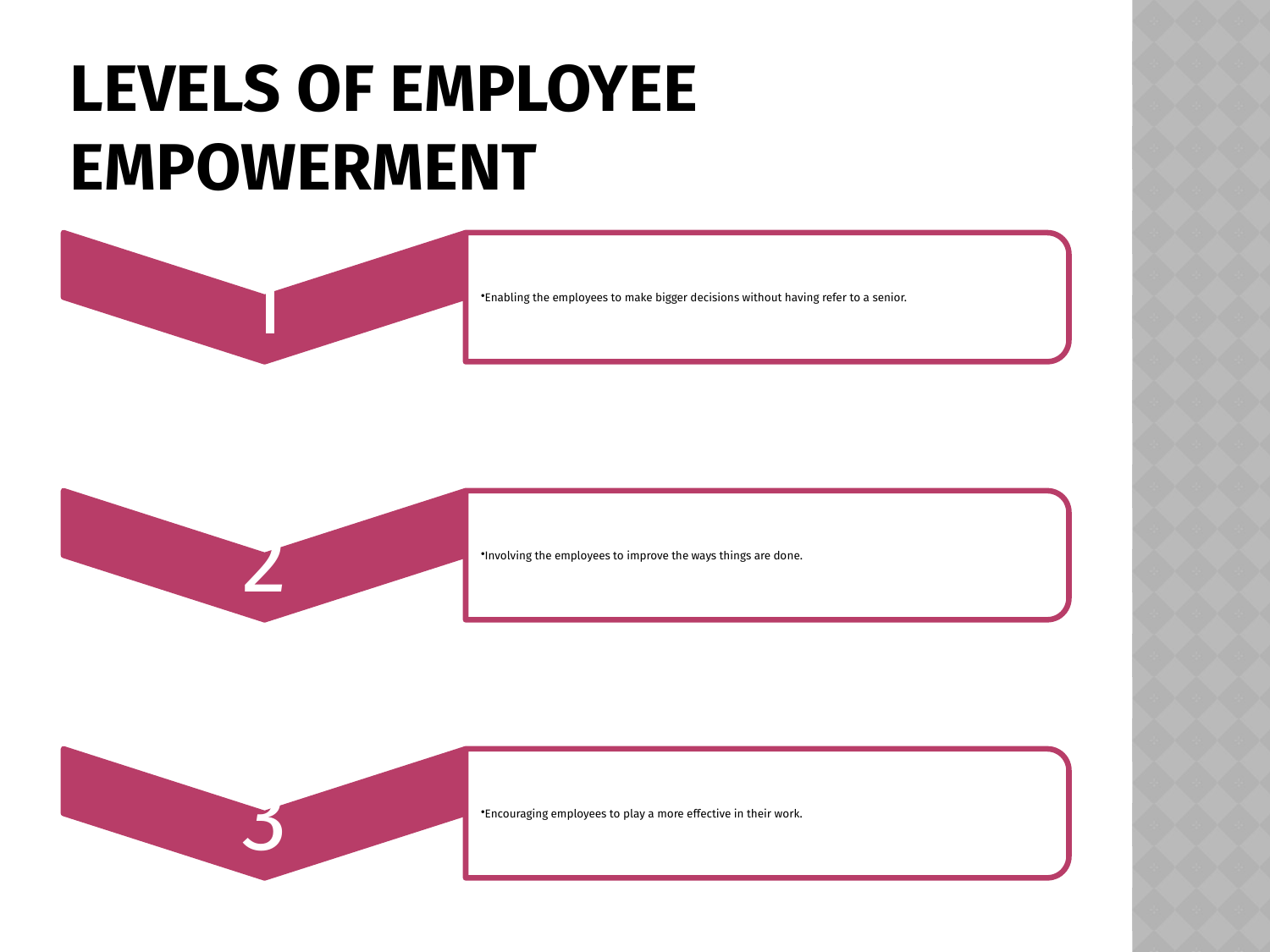

# Levels of employee empowerment
1
2
3
Encouraging employees to play a more effective in their work.
Enabling the employees to make bigger decisions without having refer to a senior.
Involving the employees to improve the ways things are done.